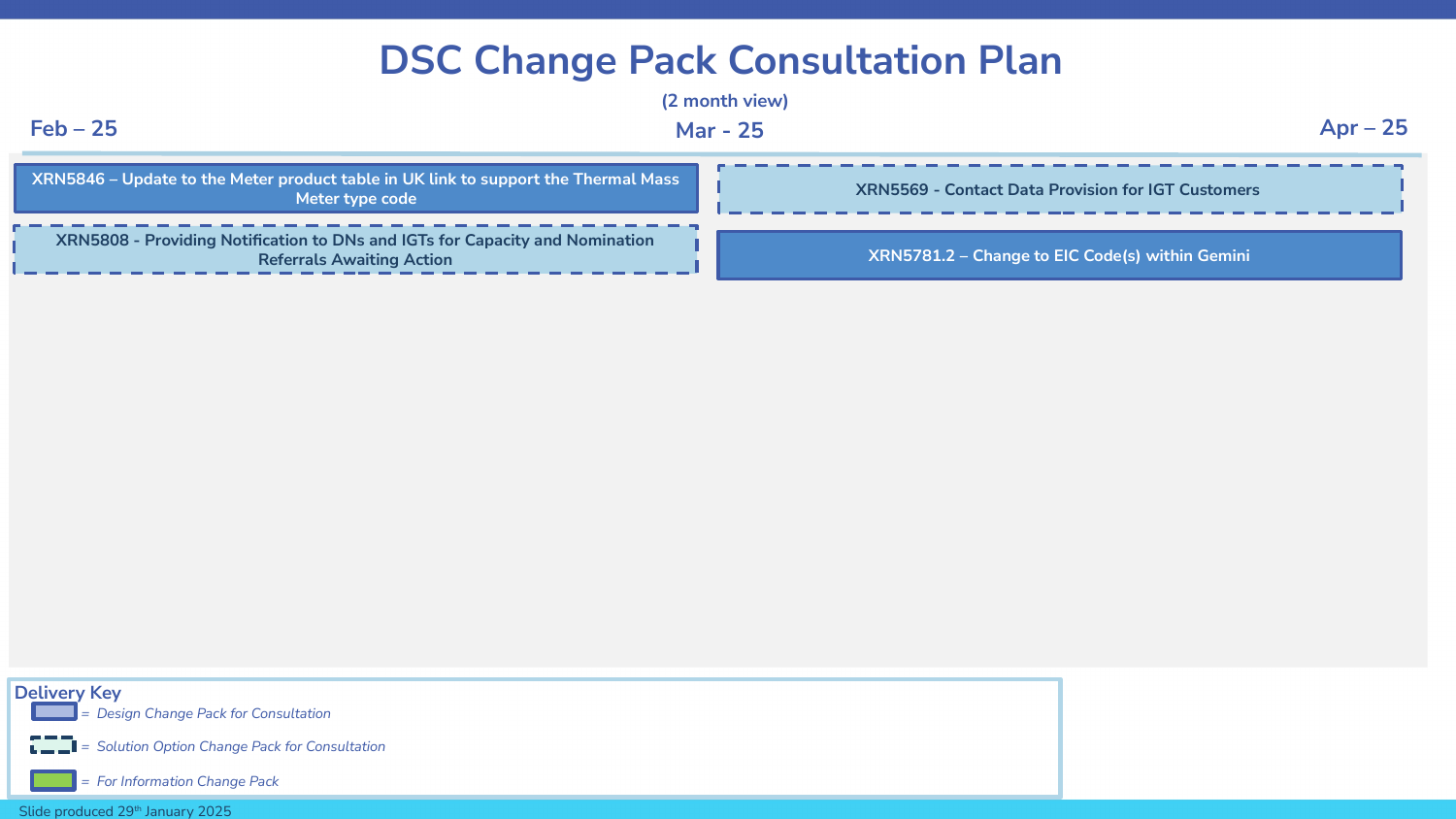

# DSC Change Pack Consultation Plan  (2 month view)
Apr – 25
Feb – 25
Mar - 25

XRN5846 – Update to the Meter product table in UK link to support the Thermal Mass Meter type code
XRN5569 - Contact Data Provision for IGT Customers
XRN5808 - Providing Notification to DNs and IGTs for Capacity and Nomination Referrals Awaiting Action
XRN5781.2 – Change to EIC Code(s) within Gemini
Delivery Key

              =  Design Change Pack for Consultation

              =  Solution Option Change Pack for Consultation

              =  For Information Change Pack

Slide produced 29th January 2025